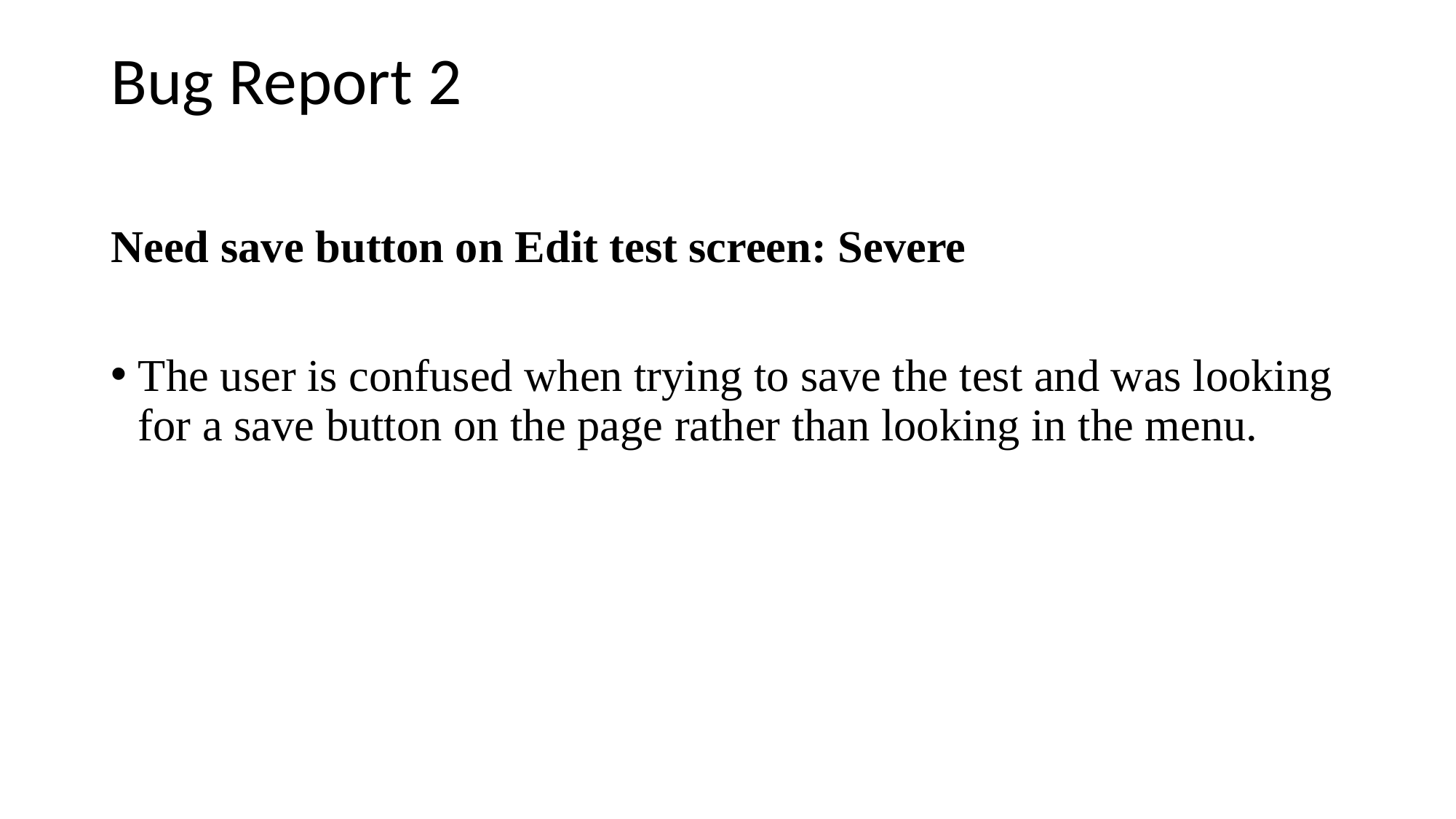

# Bug Report 2
Need save button on Edit test screen: Severe

The user is confused when trying to save the test and was looking for a save button on the page rather than looking in the menu.